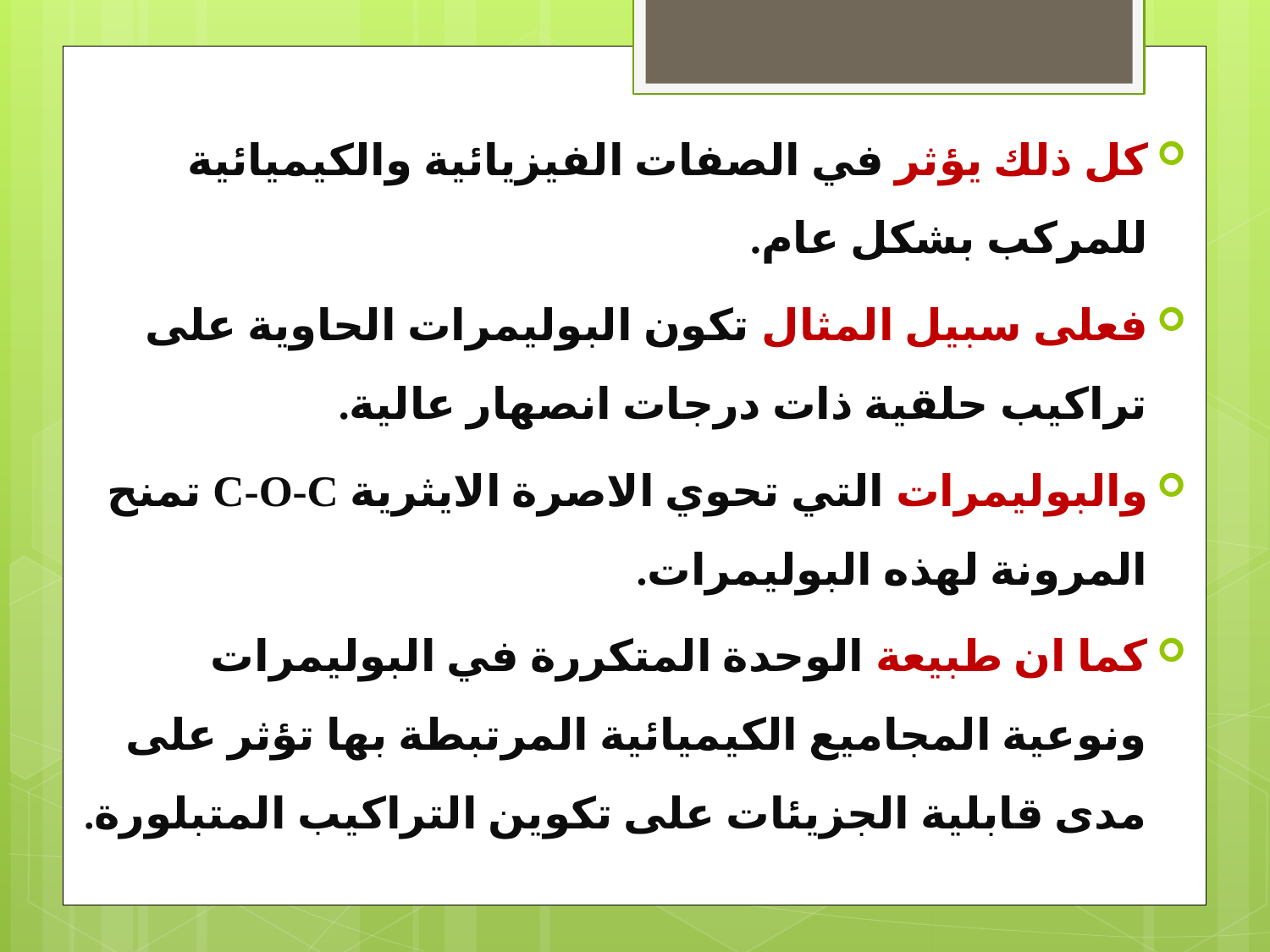

كل ذلك يؤثر في الصفات الفيزيائية والكيميائية للمركب بشكل عام.
فعلى سبيل المثال تكون البوليمرات الحاوية على تراكيب حلقية ذات درجات انصهار عالية.
والبوليمرات التي تحوي الاصرة الايثرية C-O-C تمنح المرونة لهذه البوليمرات.
كما ان طبيعة الوحدة المتكررة في البوليمرات ونوعية المجاميع الكيميائية المرتبطة بها تؤثر على مدى قابلية الجزيئات على تكوين التراكيب المتبلورة.